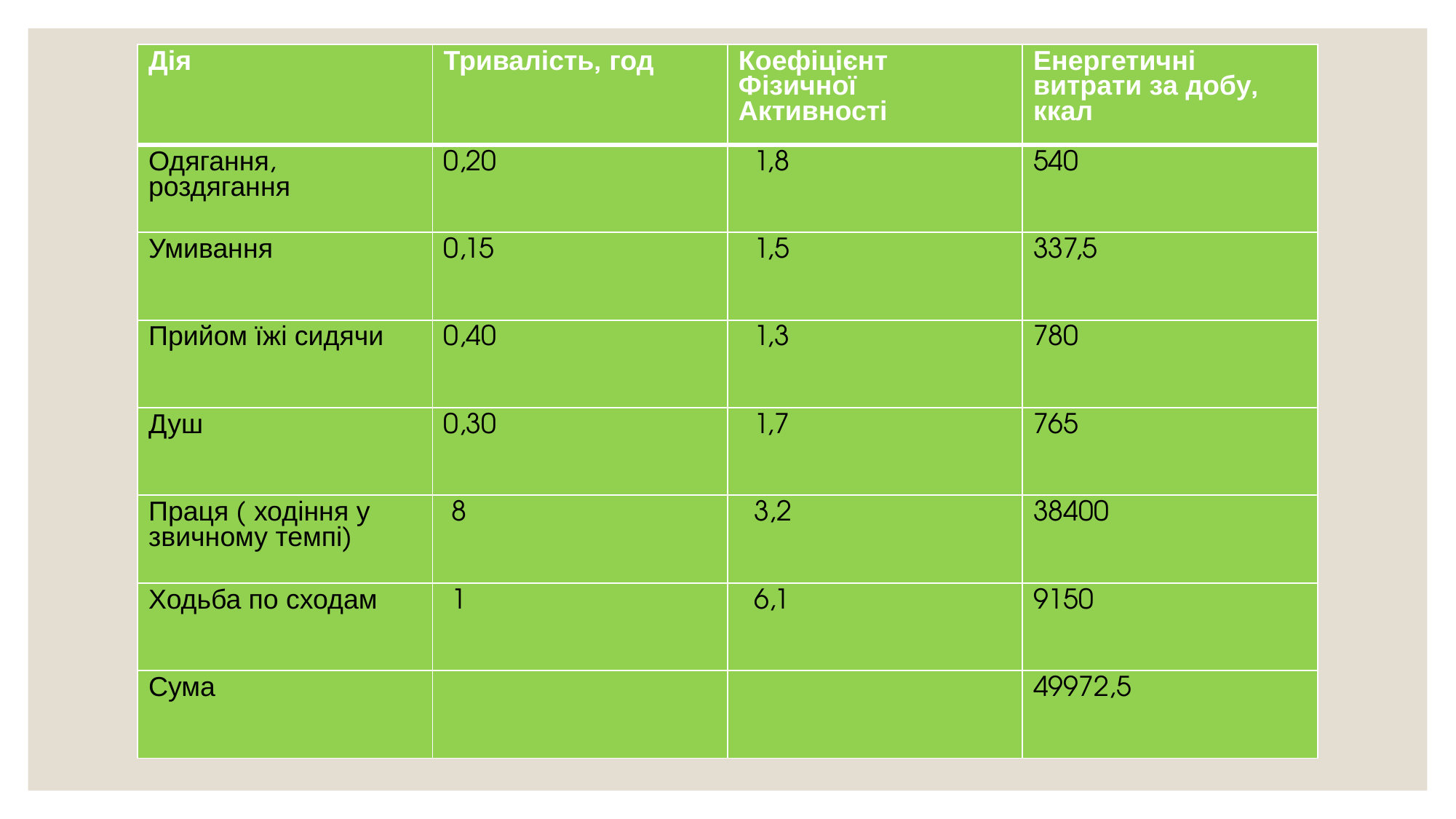

| Дія | Тривалість, год | Коефіцієнт Фізичної Активності | Енергетичні витрати за добу, ккал |
| --- | --- | --- | --- |
| Одягання, роздягання | 0,20 | 1,8 | 540 |
| Умивання | 0,15 | 1,5 | 337,5 |
| Прийом їжі сидячи | 0,40 | 1,3 | 780 |
| Душ | 0,30 | 1,7 | 765 |
| Праця ( ходіння у звичному темпі) | 8 | 3,2 | 38400 |
| Ходьба по сходам | 1 | 6,1 | 9150 |
| Сума |  |  | 49972,5 |